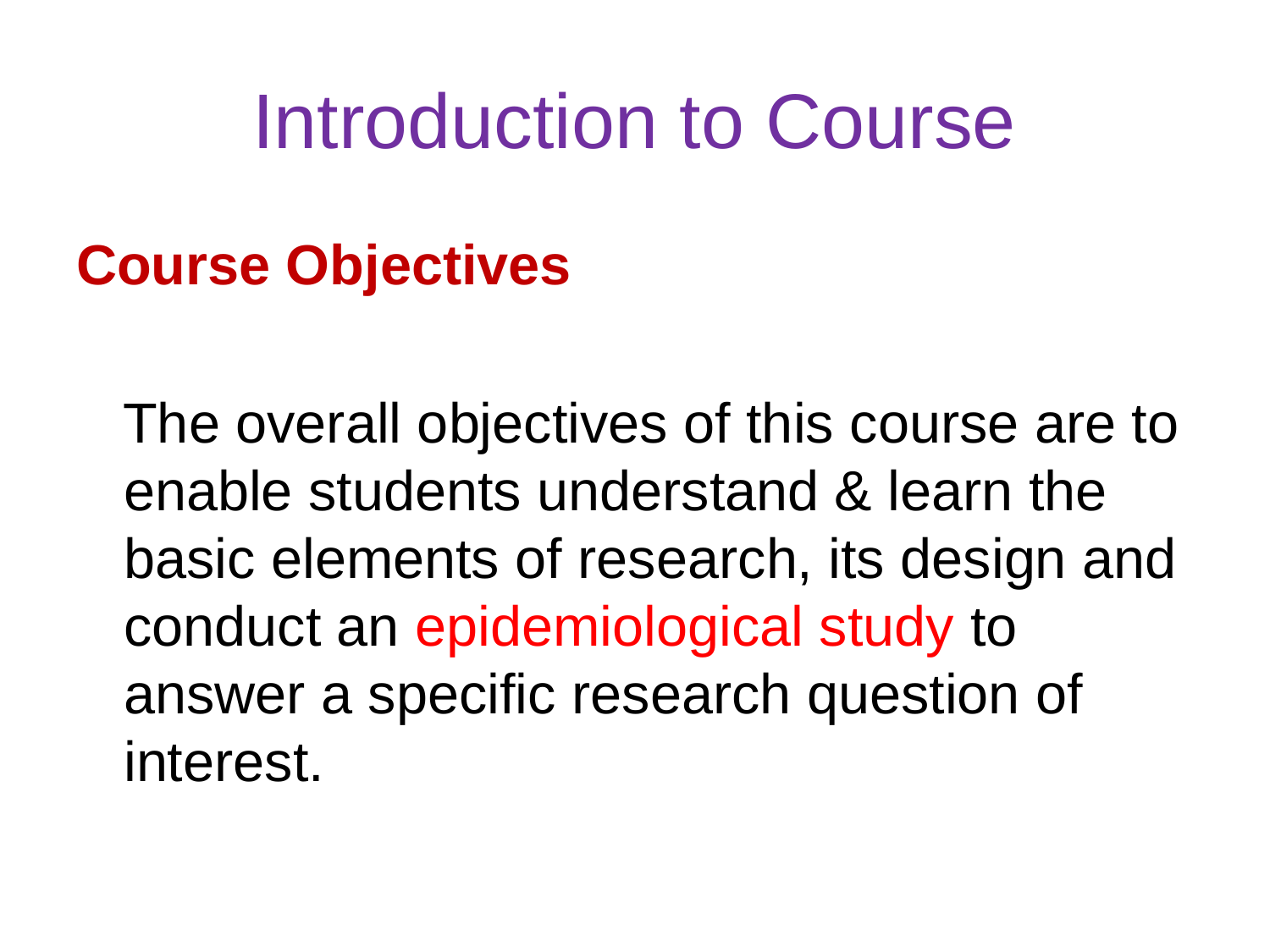

# Introduction to Course
Course Objectives

   The overall objectives of this course are to enable students understand & learn the basic elements of research, its design and conduct an epidemiological study to answer a specific research question of interest.